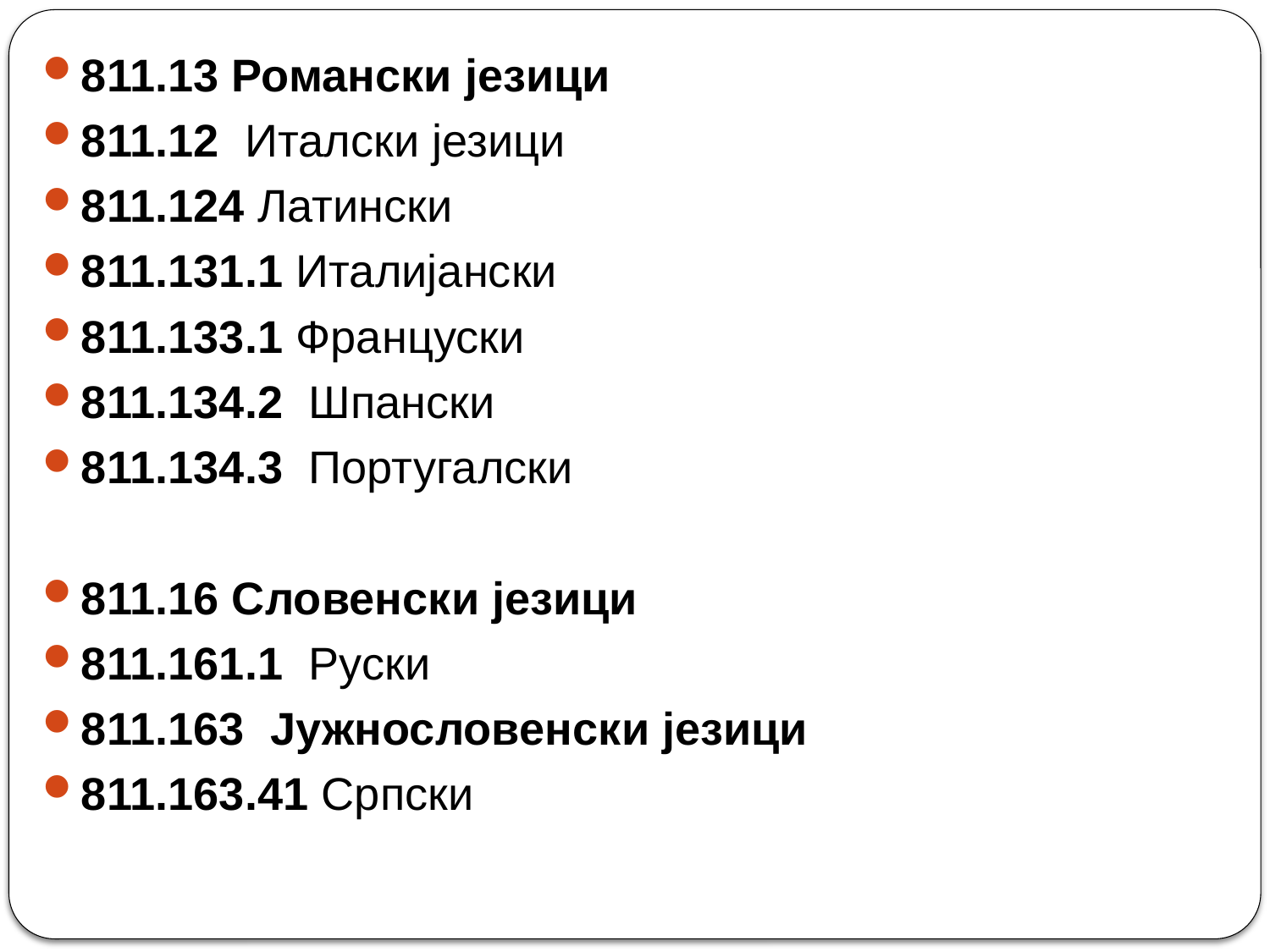

811.13 Романски језици
811.12  Италски језици
811.124 Латински
811.131.1 Италијански
811.133.1 Француски
811.134.2  Шпански
811.134.3  Португалски

811.16 Словенски језици
811.161.1  Руски
811.163  Јужнословенски језици
811.163.41 Српски